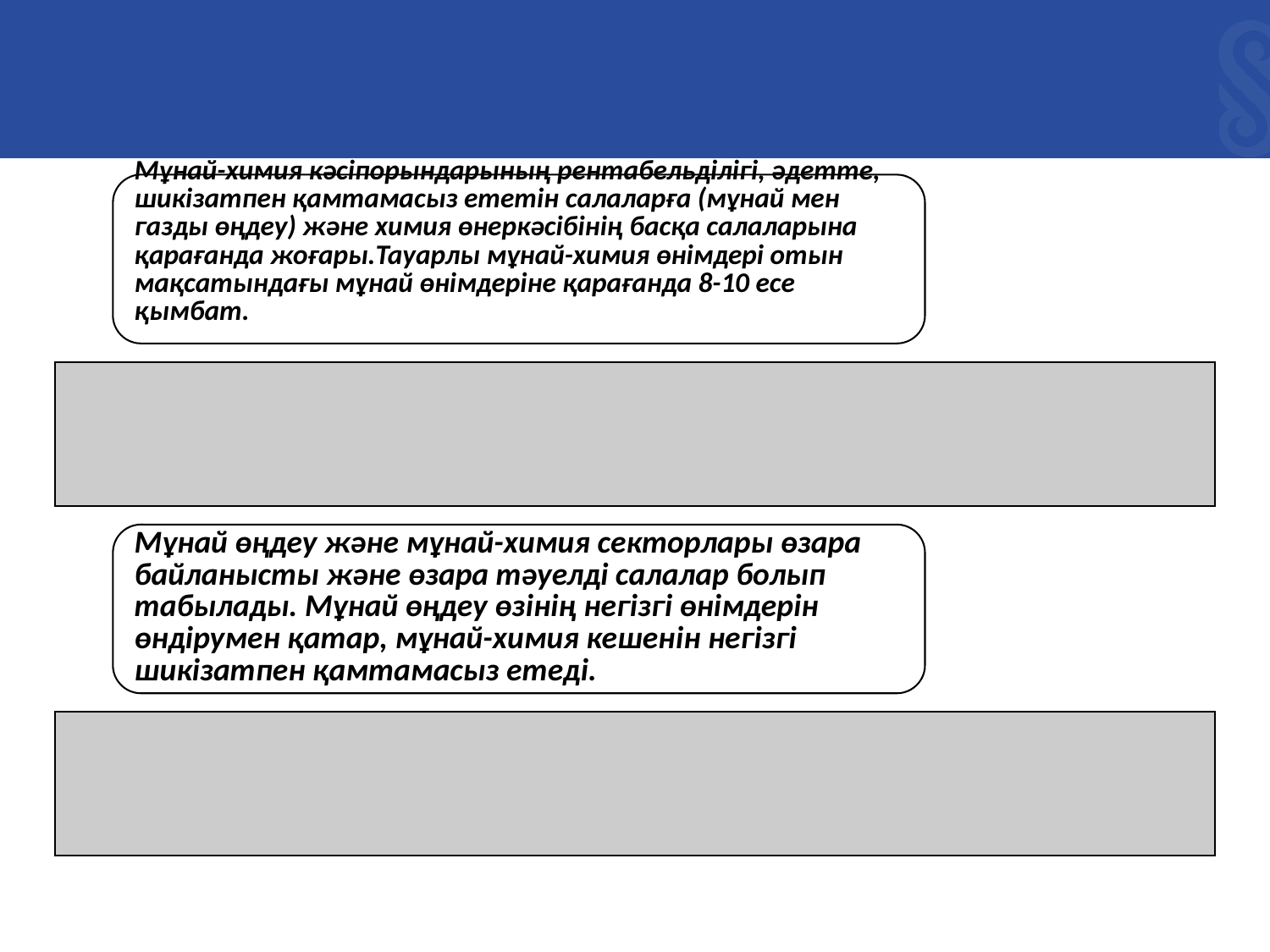

Мұнай-химия кәсіпорындарының рентабельділігі, әдетте, шикізатпен қамтамасыз ететін салаларға (мұнай мен газды өңдеу) және химия өнеркәсібінің басқа салаларына қарағанда жоғары.Тауарлы мұнай-химия өнімдері отын мақсатындағы мұнай өнімдеріне қарағанда 8-10 есе қымбат.
Мұнай өңдеу және мұнай-химия секторлары өзара байланысты және өзара тәуелді салалар болып табылады. Мұнай өңдеу өзiнiң негiзгi өнiмдерiн өндiрумен қатар, мұнай-химия кешенiн негiзгi шикiзатпен қамтамасыз етедi.